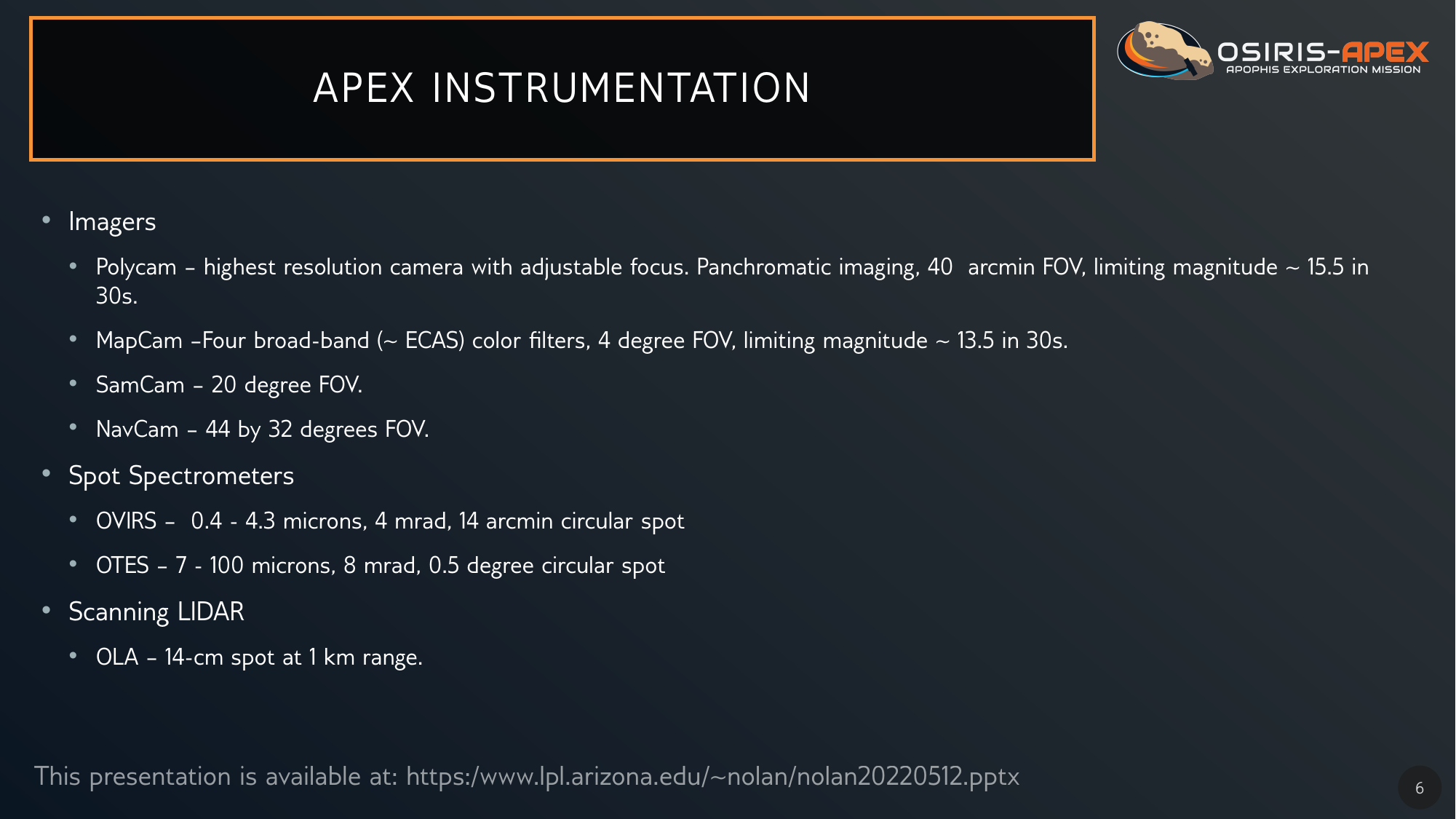

# APEX Instrumentation
Imagers
Polycam – highest resolution camera with adjustable focus. Panchromatic imaging, 40  arcmin FOV, limiting magnitude ~ 15.5 in 30s.
MapCam –Four broad-band (~ ECAS) color filters, 4 degree FOV, limiting magnitude ~ 13.5 in 30s.
SamCam – 20 degree FOV.
NavCam – 44 by 32 degrees FOV.
Spot Spectrometers
OVIRS –  0.4 - 4.3 microns, 4 mrad, 14 arcmin circular spot
OTES – 7 - 100 microns, 8 mrad, 0.5 degree circular spot
Scanning LIDAR
OLA – 14-cm spot at 1 km range.

This presentation is available at: https:/www.lpl.arizona.edu/~nolan/nolan20220512.pptx

6